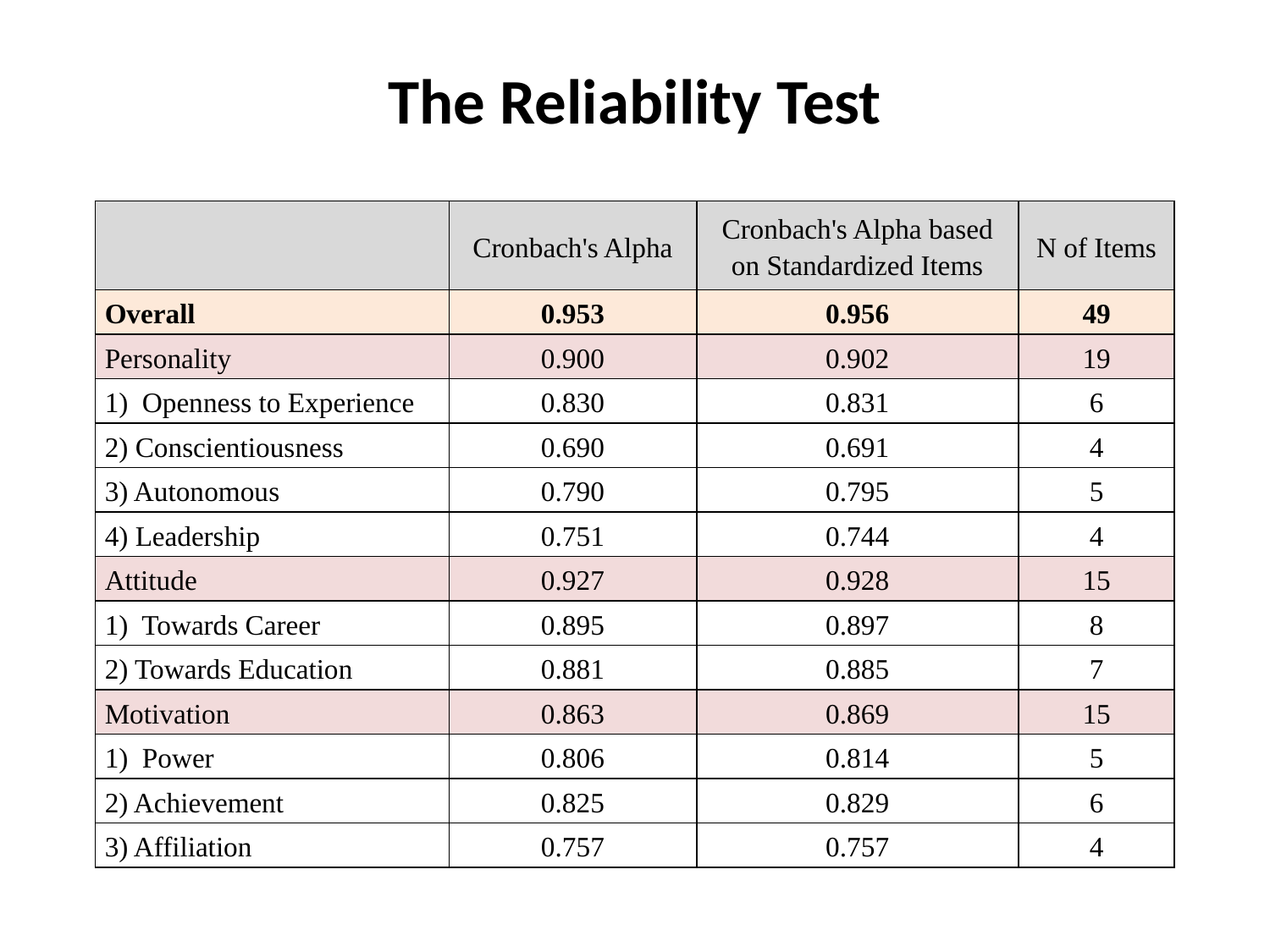

# The Reliability Test
|  | Cronbach's Alpha | Cronbach's Alpha based on Standardized Items | N of Items |
| --- | --- | --- | --- |
| Overall | 0.953 | 0.956 | 49 |
| Personality | 0.900 | 0.902 | 19 |
| 1) Openness to Experience | 0.830 | 0.831 | 6 |
| 2) Conscientiousness | 0.690 | 0.691 | 4 |
| 3) Autonomous | 0.790 | 0.795 | 5 |
| 4) Leadership | 0.751 | 0.744 | 4 |
| Attitude | 0.927 | 0.928 | 15 |
| 1) Towards Career | 0.895 | 0.897 | 8 |
| 2) Towards Education | 0.881 | 0.885 | 7 |
| Motivation | 0.863 | 0.869 | 15 |
| 1) Power | 0.806 | 0.814 | 5 |
| 2) Achievement | 0.825 | 0.829 | 6 |
| 3) Affiliation | 0.757 | 0.757 | 4 |